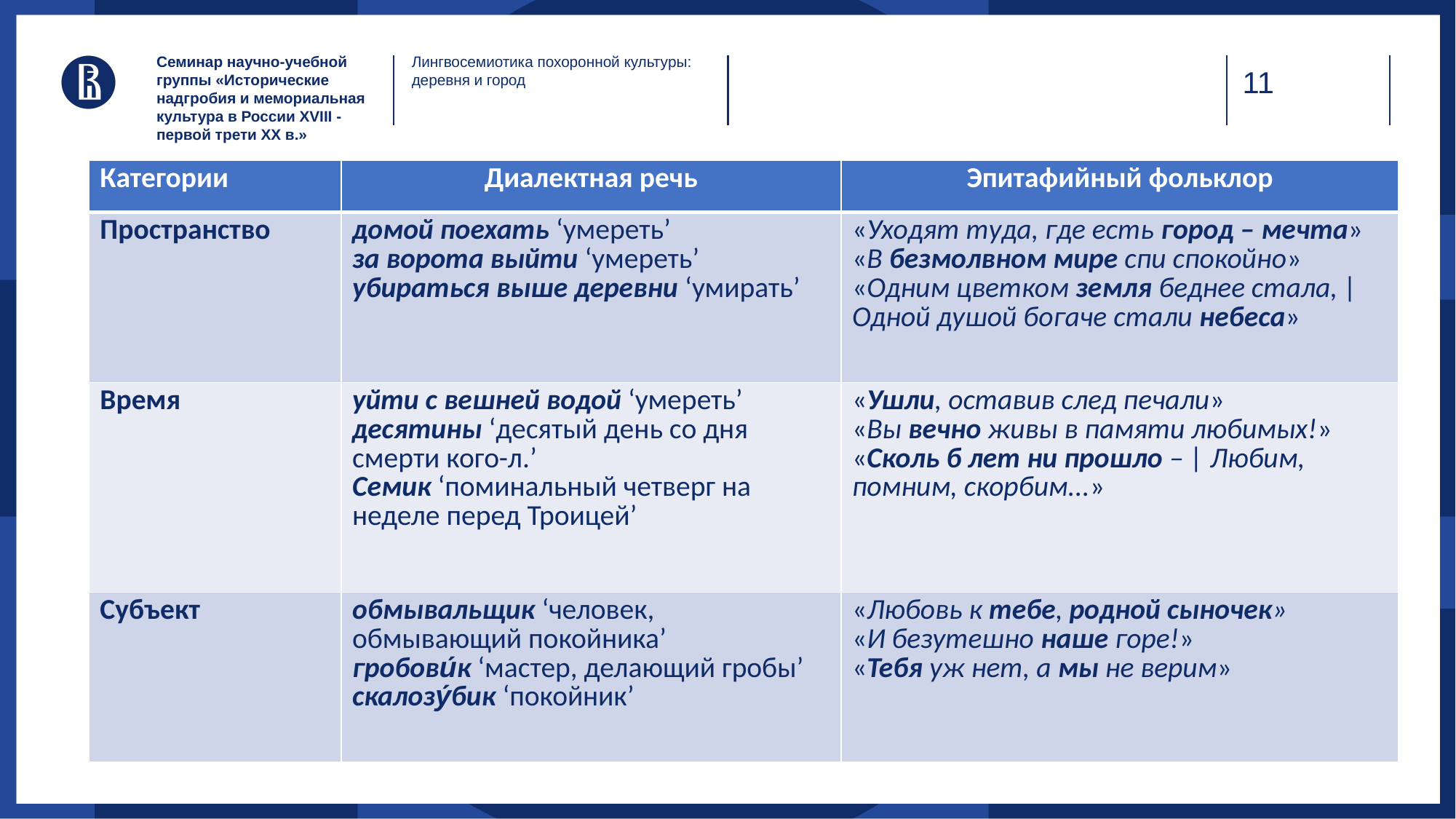

Семинар научно-учебной группы «Исторические надгробия и мемориальная культура в России XVIII - первой трети XX в.»

Лингвосемиотика похоронной культуры: деревня и город
| Категории | Диалектная речь | Эпитафийный фольклор |
| --- | --- | --- |
| Пространство | домой поехать ʻумеретьʼ за ворота выйти ʻумеретьʼ убираться выше деревни ʻумиратьʼ | «Уходят туда, где есть город – мечта» «В безмолвном мире спи спокойно» «Одним цветком земля беднее стала, | Одной душой богаче стали небеса» |
| Время | уйти с вешней водой ʻумеретьʼ десятины ʻдесятый день со дня смерти кого-л.ʼ Семик ʻпоминальный четверг на неделе перед Троицейʼ | «Ушли, оставив след печали» «Вы вечно живы в памяти любимых!» «Сколь б лет ни прошло – | Любим, помним, скорбим...» |
| Субъект | обмывальщик ʻчеловек, обмывающий покойникаʼ гробови́к ʻмастер, делающий гробыʼ скалозу́бик ʻпокойникʼ | «Любовь к тебе, родной сыночек» «И безутешно наше горе!» «Тебя уж нет, а мы не верим» |